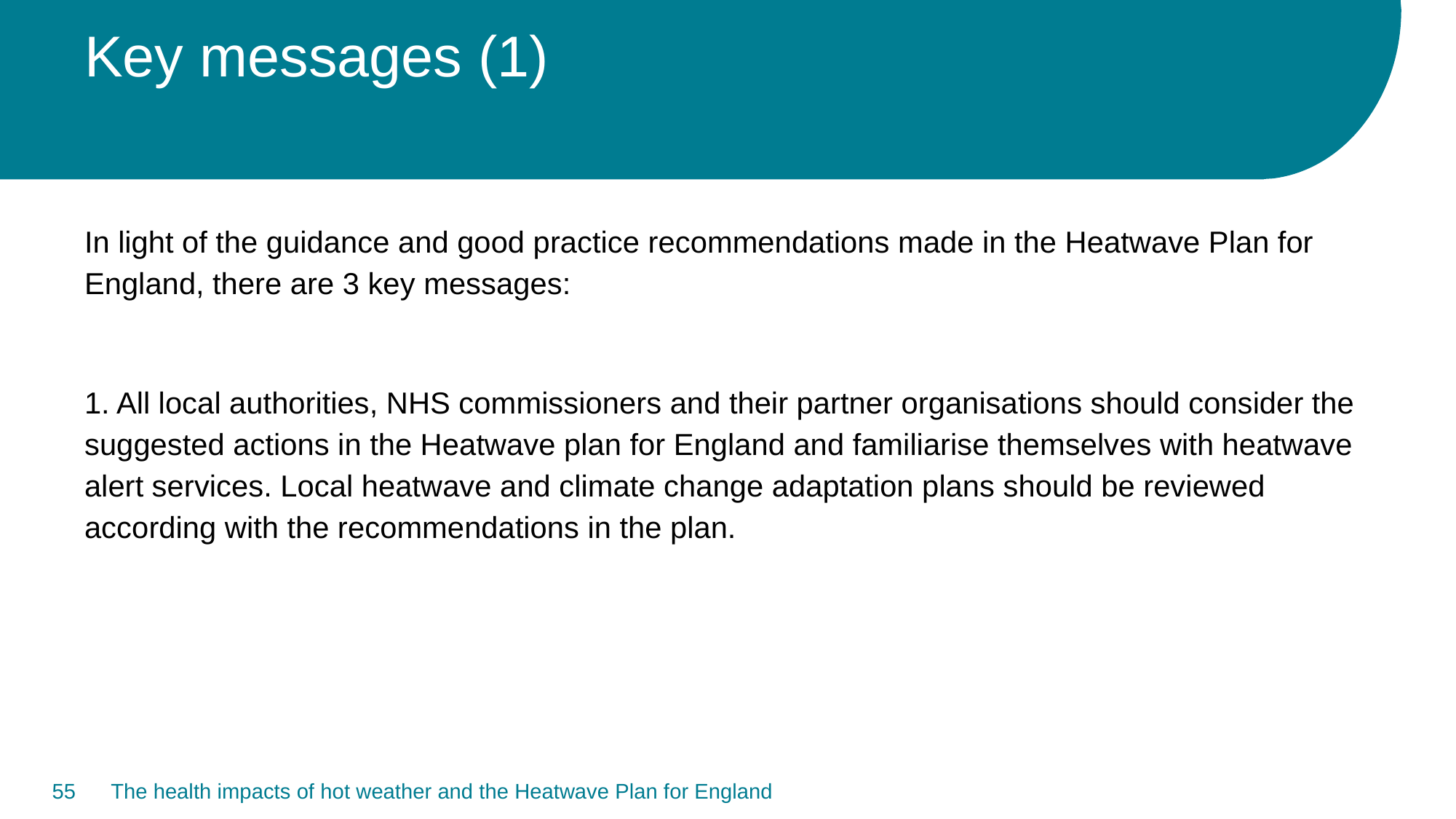

# Key messages (1)
In light of the guidance and good practice recommendations made in the Heatwave Plan for England, there are 3 key messages:

1. All local authorities, NHS commissioners and their partner organisations should consider the suggested actions in the Heatwave plan for England and familiarise themselves with heatwave alert services. Local heatwave and climate change adaptation plans should be reviewed according with the recommendations in the plan.

55
The health impacts of hot weather and the Heatwave Plan for England